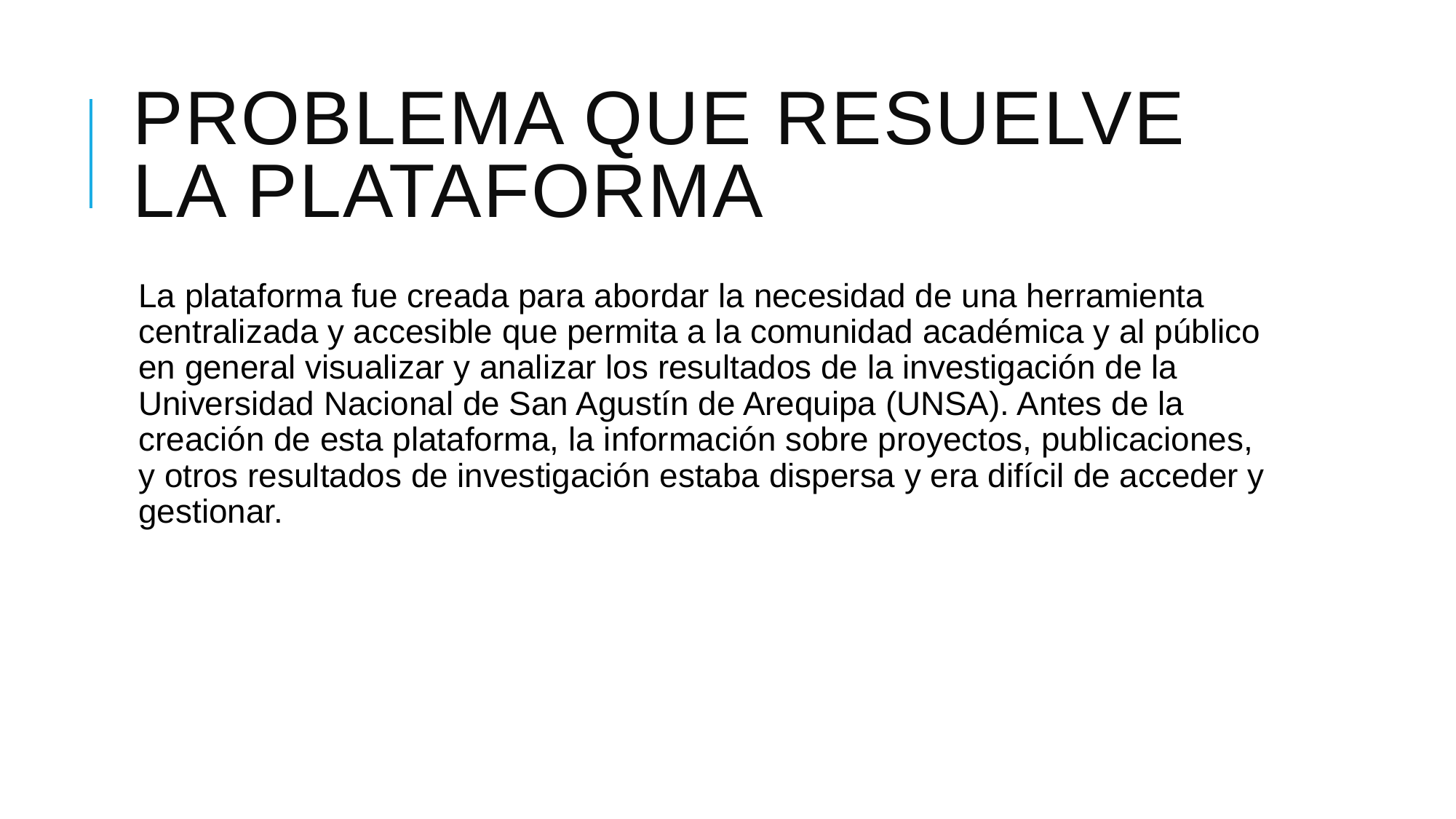

# Problema que resuelve la plataforma
La plataforma fue creada para abordar la necesidad de una herramienta centralizada y accesible que permita a la comunidad académica y al público en general visualizar y analizar los resultados de la investigación de la Universidad Nacional de San Agustín de Arequipa (UNSA). Antes de la creación de esta plataforma, la información sobre proyectos, publicaciones, y otros resultados de investigación estaba dispersa y era difícil de acceder y gestionar.